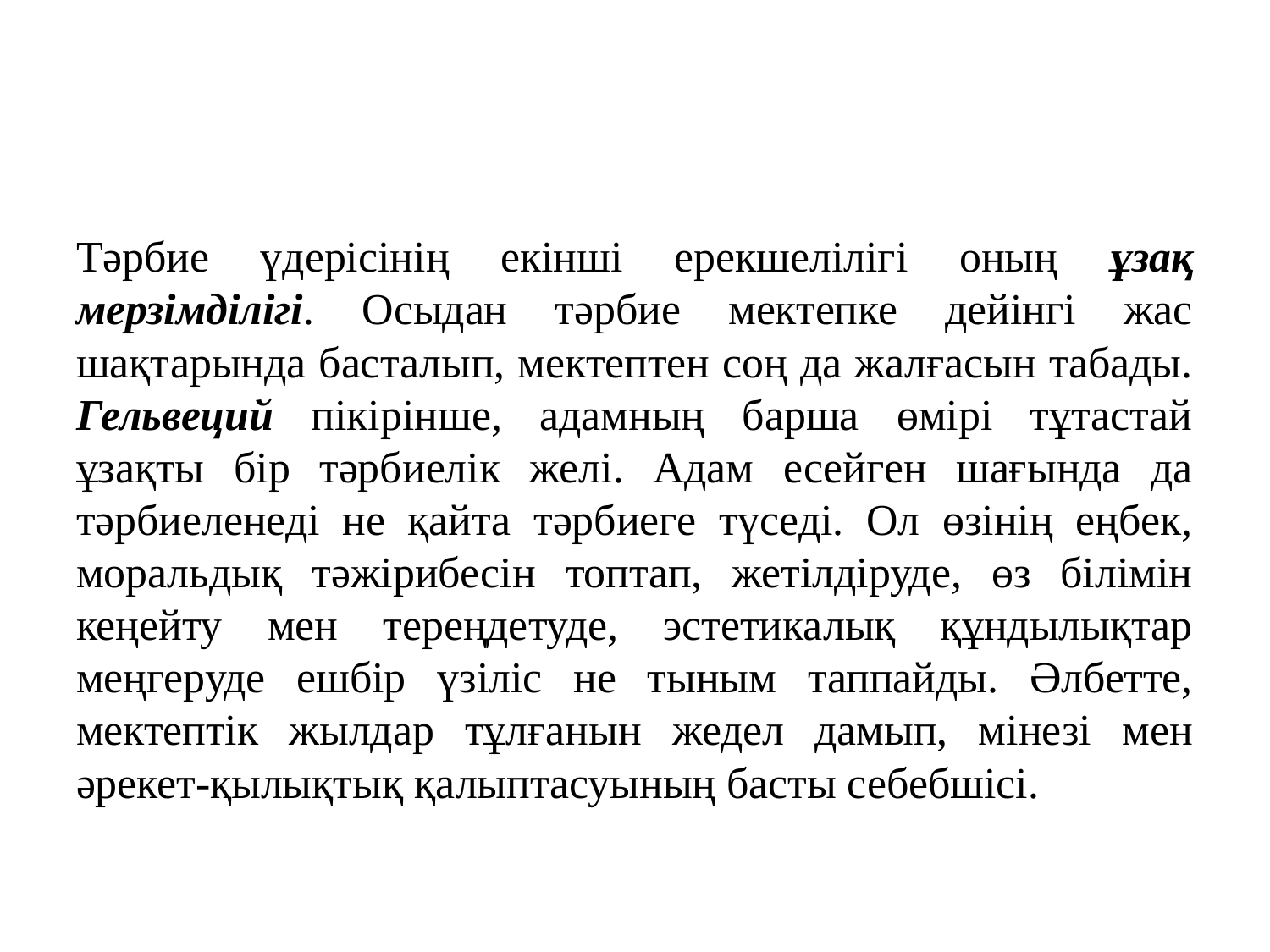

#
Тәрбие үдерісінің екінші ерекшелілігі оның ұзақ мерзімділігі. Осыдан тәрбие мектепке дейінгі жас шақтарында басталып, мектептен соң да жалғасын табады. Гельвеций пікірінше, адамның барша өмірі тұтастай ұзақты бір тәрбиелік желі. Адам есейген шағында да тәрбиеленеді не қайта тәрбиеге түседі. Ол өзінің еңбек, моральдық тәжірибесін топтап, жетілдіруде, өз білімін кеңейту мен тереңдетуде, эстетикалық құндылықтар меңгеруде ешбір үзіліс не тыным таппайды. Әлбетте, мектептік жылдар тұлғанын жедел дамып, мінезі мен әрекет-қылықтық қалыптасуының басты себебшісі.